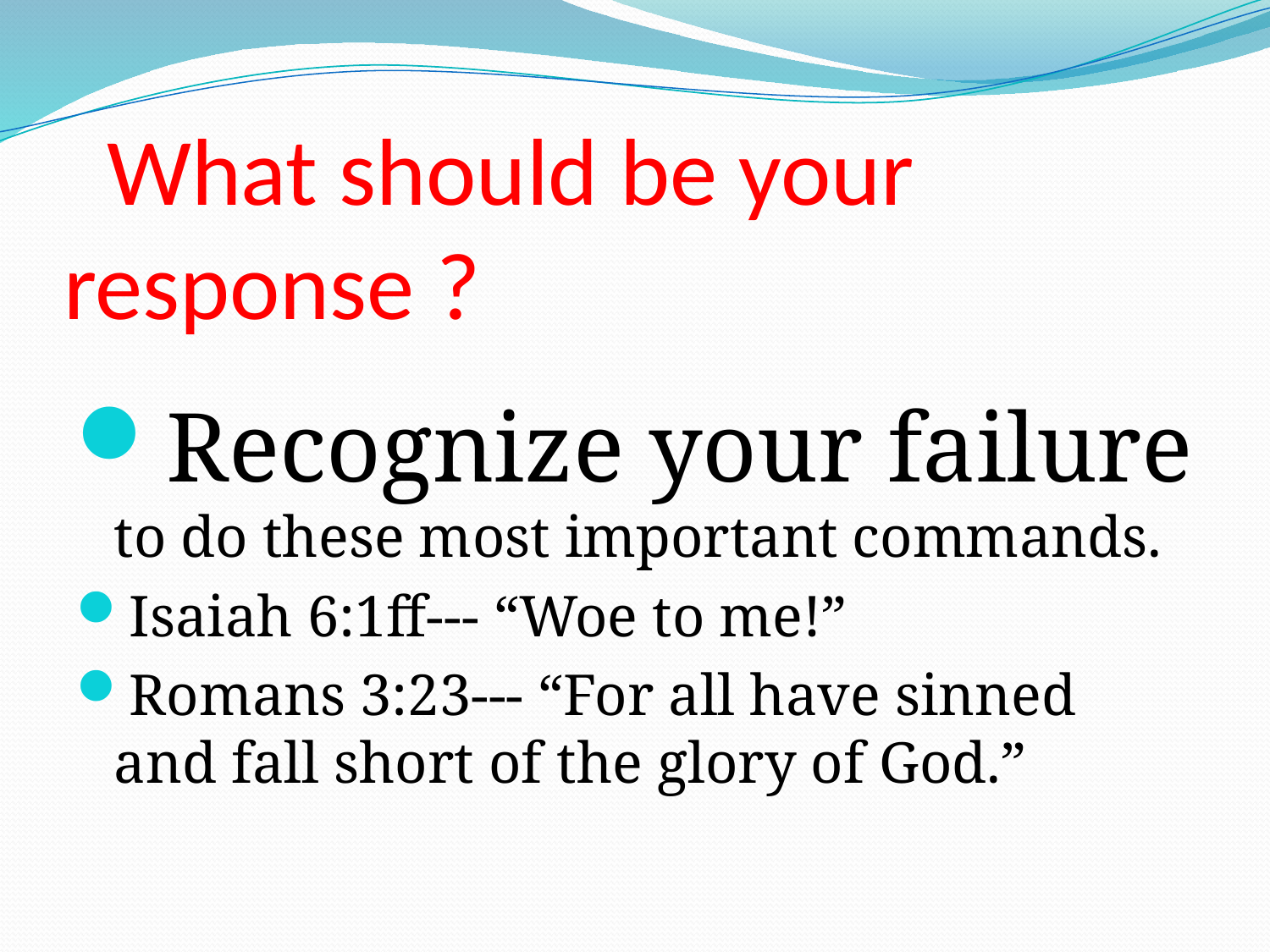

# What should be your response ?
Recognize your failure to do these most important commands.
Isaiah 6:1ff--- “Woe to me!”
Romans 3:23--- “For all have sinned and fall short of the glory of God.”